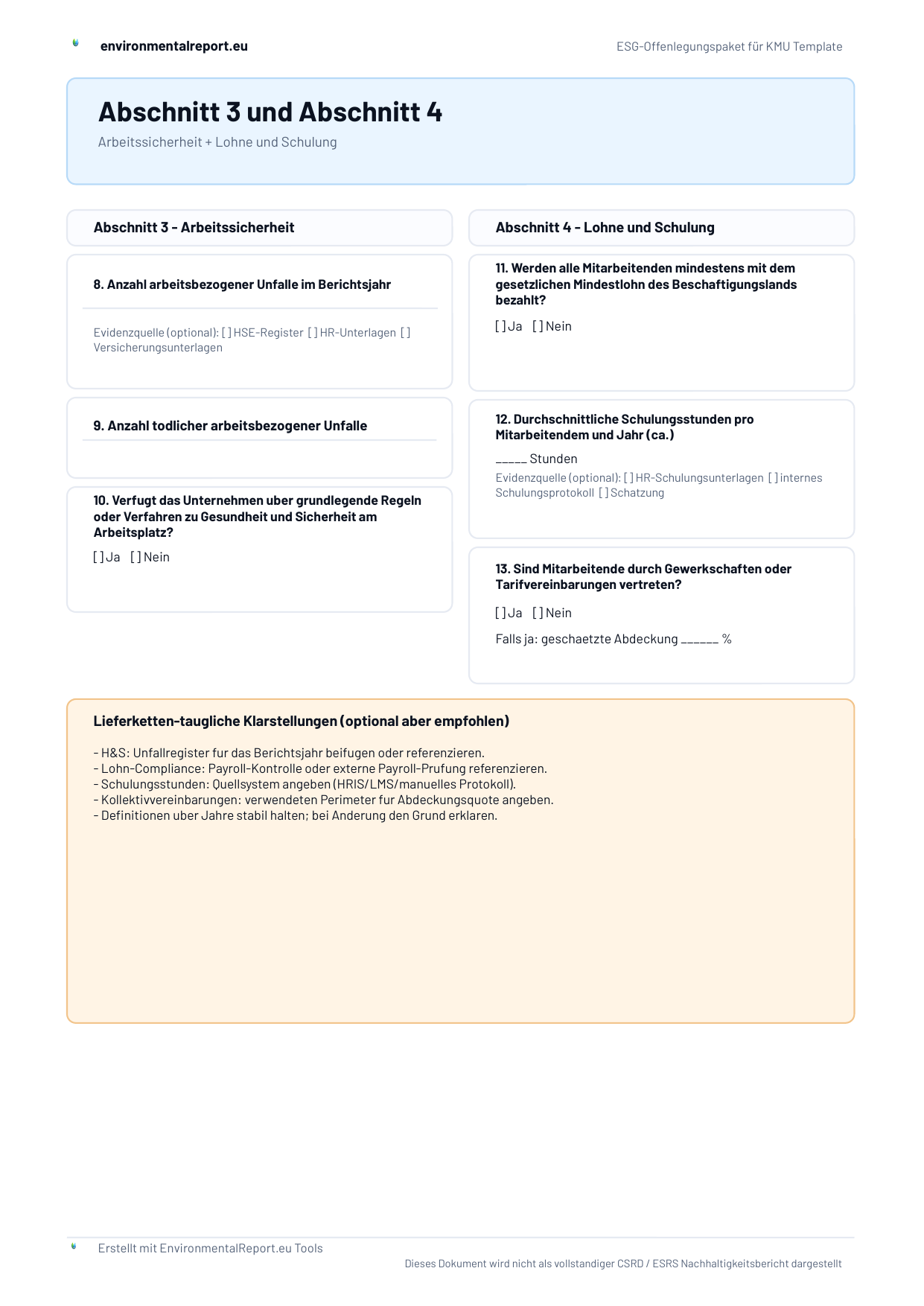

Abschnitt 3 und Abschnitt 4
Arbeitssicherheit + Lohne und Schulung

Abschnitt 3 - Arbeitssicherheit
Abschnitt 4 - Lohne und Schulung

8. Anzahl arbeitsbezogener Unfalle im Berichtsjahr
11. Werden alle Mitarbeitenden mindestens mit dem gesetzlichen Mindestlohn des Beschaftigungslands bezahlt?

[] Ja    [] Nein
Evidenzquelle (optional): [] HSE-Register  [] HR-Unterlagen  [] Versicherungsunterlagen

9. Anzahl todlicher arbeitsbezogener Unfalle
12. Durchschnittliche Schulungsstunden pro Mitarbeitendem und Jahr (ca.)

_____ Stunden
Evidenzquelle (optional): [] HR-Schulungsunterlagen  [] internes Schulungsprotokoll  [] Schatzung

10. Verfugt das Unternehmen uber grundlegende Regeln oder Verfahren zu Gesundheit und Sicherheit am Arbeitsplatz?

[] Ja    [] Nein
13. Sind Mitarbeitende durch Gewerkschaften oder Tarifvereinbarungen vertreten?
[] Ja    [] Nein
Falls ja: geschaetzte Abdeckung ______ %

Lieferketten-taugliche Klarstellungen (optional aber empfohlen)
- H&S: Unfallregister fur das Berichtsjahr beifugen oder referenzieren.
- Lohn-Compliance: Payroll-Kontrolle oder externe Payroll-Prufung referenzieren.
- Schulungsstunden: Quellsystem angeben (HRIS/LMS/manuelles Protokoll).
- Kollektivvereinbarungen: verwendeten Perimeter fur Abdeckungsquote angeben.
- Definitionen uber Jahre stabil halten; bei Anderung den Grund erklaren.